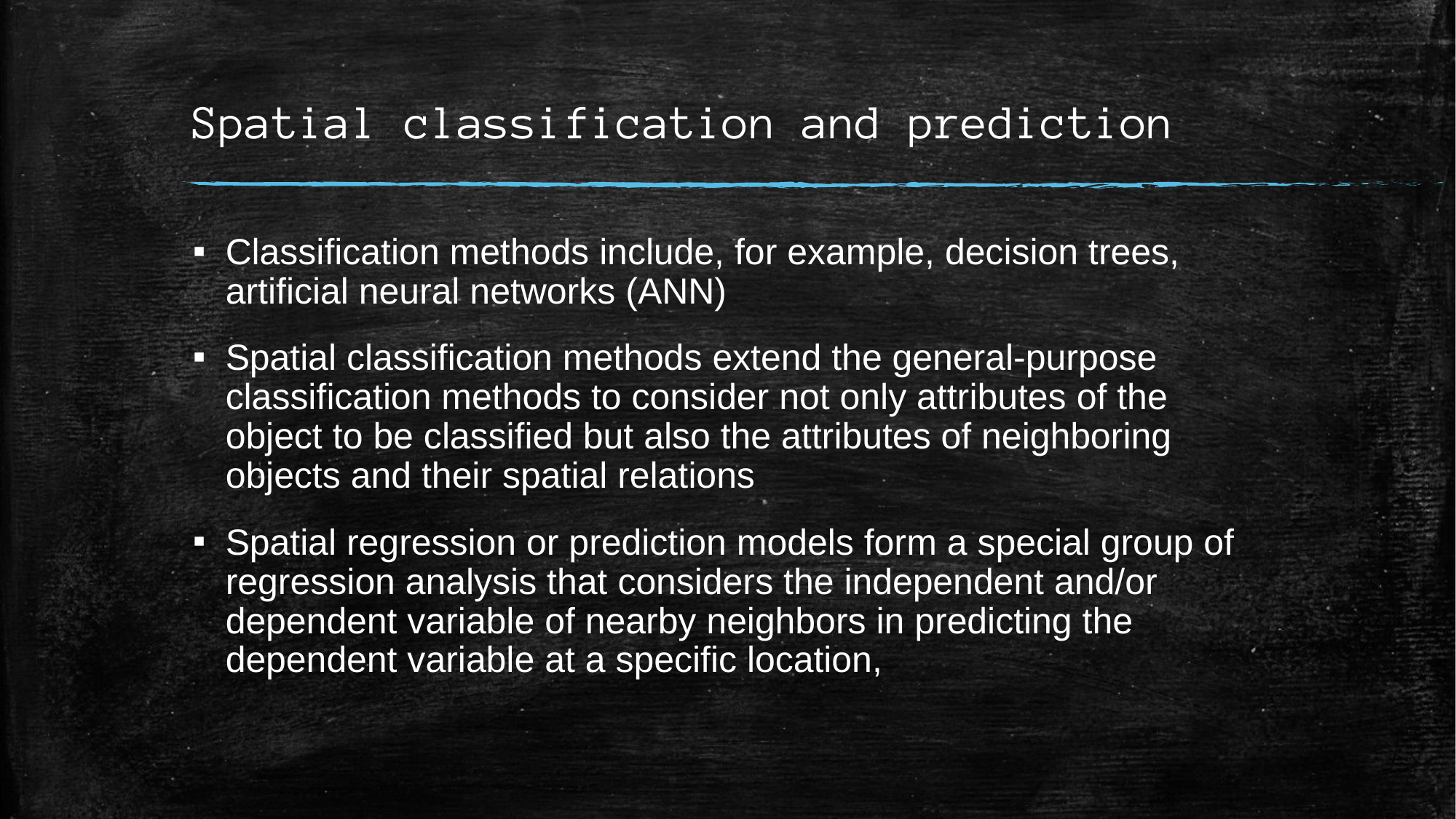

# Spatial classification and prediction
Classification methods include, for example, decision trees, artificial neural networks (ANN)
Spatial classification methods extend the general-purpose classification methods to consider not only attributes of the object to be classified but also the attributes of neighboring objects and their spatial relations
Spatial regression or prediction models form a special group of regression analysis that considers the independent and/or dependent variable of nearby neighbors in predicting the dependent variable at a specific location,